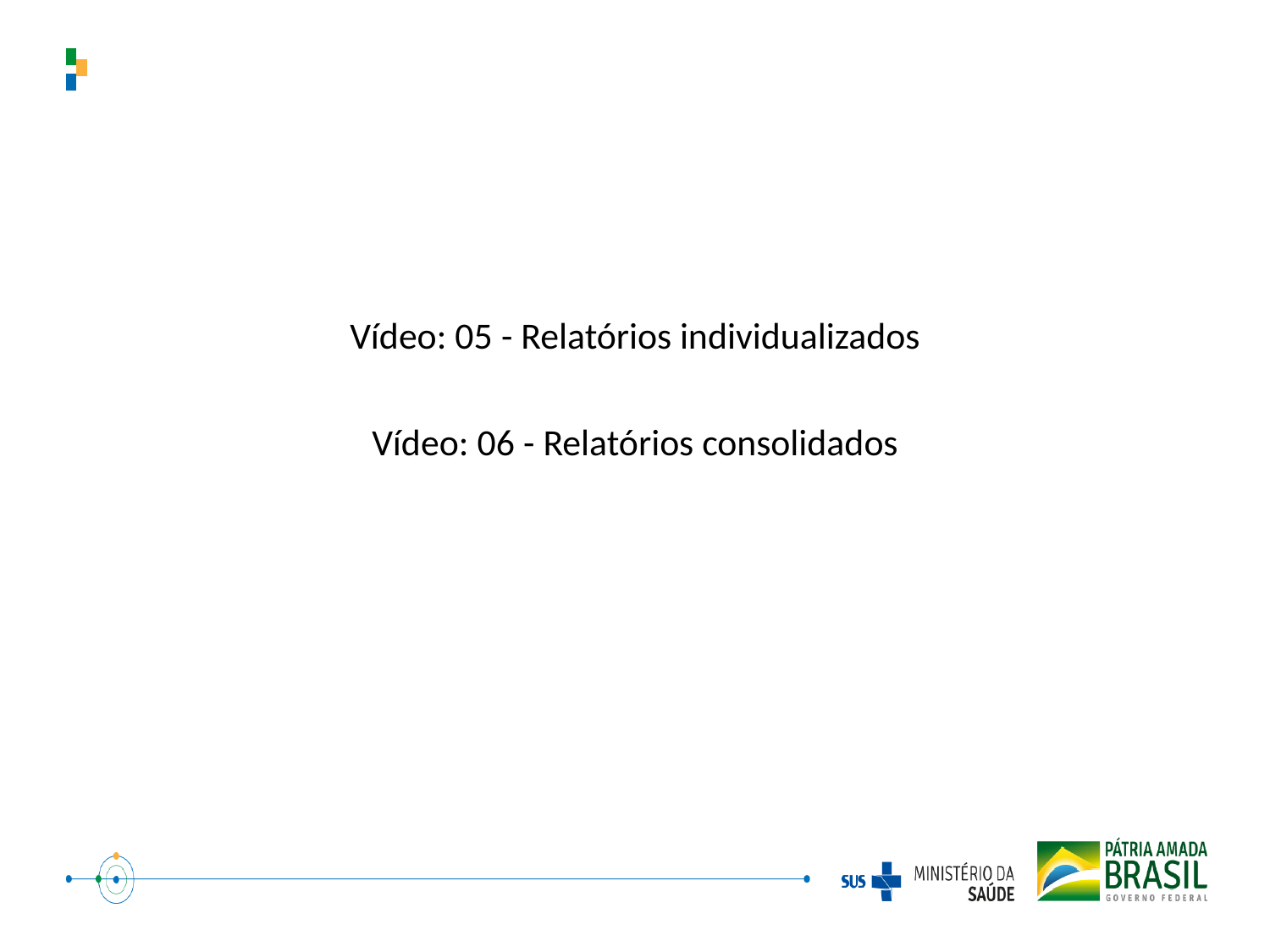

#

Vídeo: 05 - Relatórios individualizados

Vídeo: 06 - Relatórios consolidados